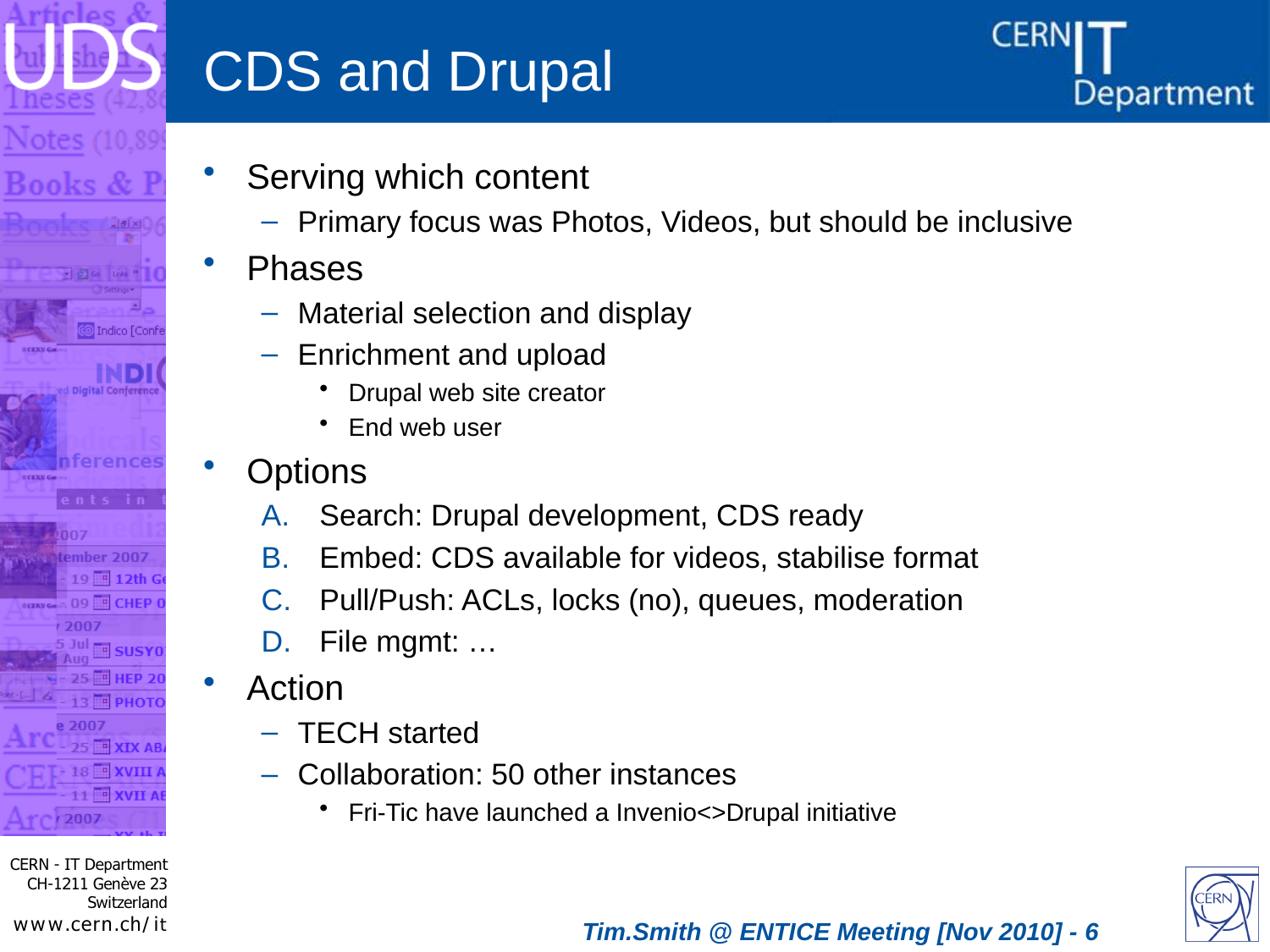

# CDS and Drupal
Serving which content
Primary focus was Photos, Videos, but should be inclusive
Phases
Material selection and display
Enrichment and upload
Drupal web site creator
End web user
Options
Search: Drupal development, CDS ready
Embed: CDS available for videos, stabilise format
Pull/Push: ACLs, locks (no), queues, moderation
File mgmt: …
Action
TECH started
Collaboration: 50 other instances
Fri-Tic have launched a Invenio<>Drupal initiative